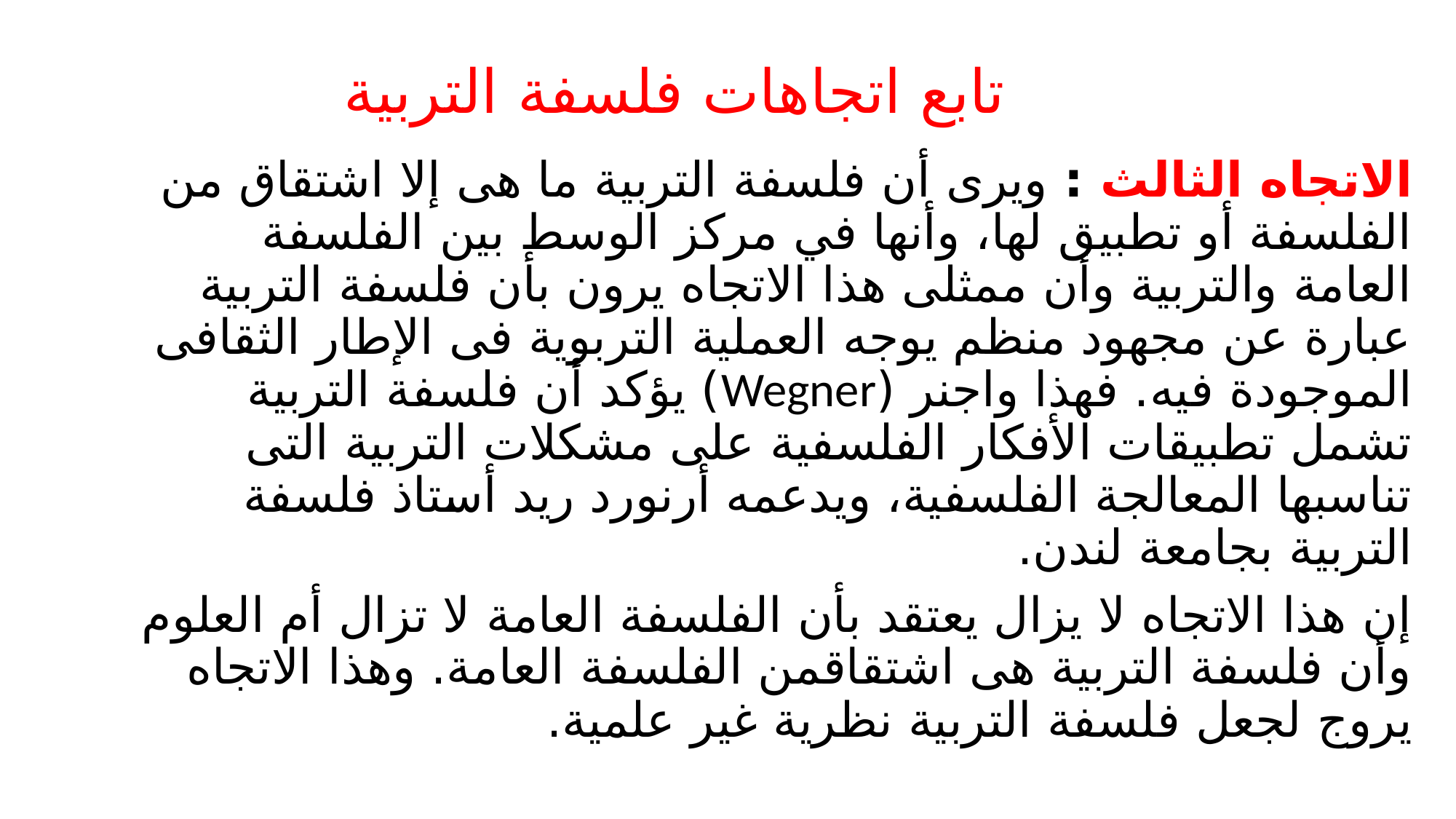

# تابع اتجاهات فلسفة التربية
الاتجاه الثالث : ويرى أن فلسفة التربية ما هى إلا اشتقاق من الفلسفة أو تطبيق لها، وأنها في مركز الوسط بين الفلسفة العامة والتربية وأن ممثلى هذا الاتجاه يرون بأن فلسفة التربية عبارة عن مجهود منظم يوجه العملية التربوية فى الإطار الثقافى الموجودة فيه. فهذا واجنر (Wegner) يؤكد أن فلسفة التربية تشمل تطبيقات الأفكار الفلسفية على مشكلات التربية التى تناسبها المعالجة الفلسفية، ويدعمه أرنورد ريد أستاذ فلسفة التربية بجامعة لندن.
	إن هذا الاتجاه لا يزال يعتقد بأن الفلسفة العامة لا تزال أم العلوم وأن فلسفة التربية هى اشتقاقمن الفلسفة العامة. وهذا الاتجاه يروج لجعل فلسفة التربية نظرية غير علمية.